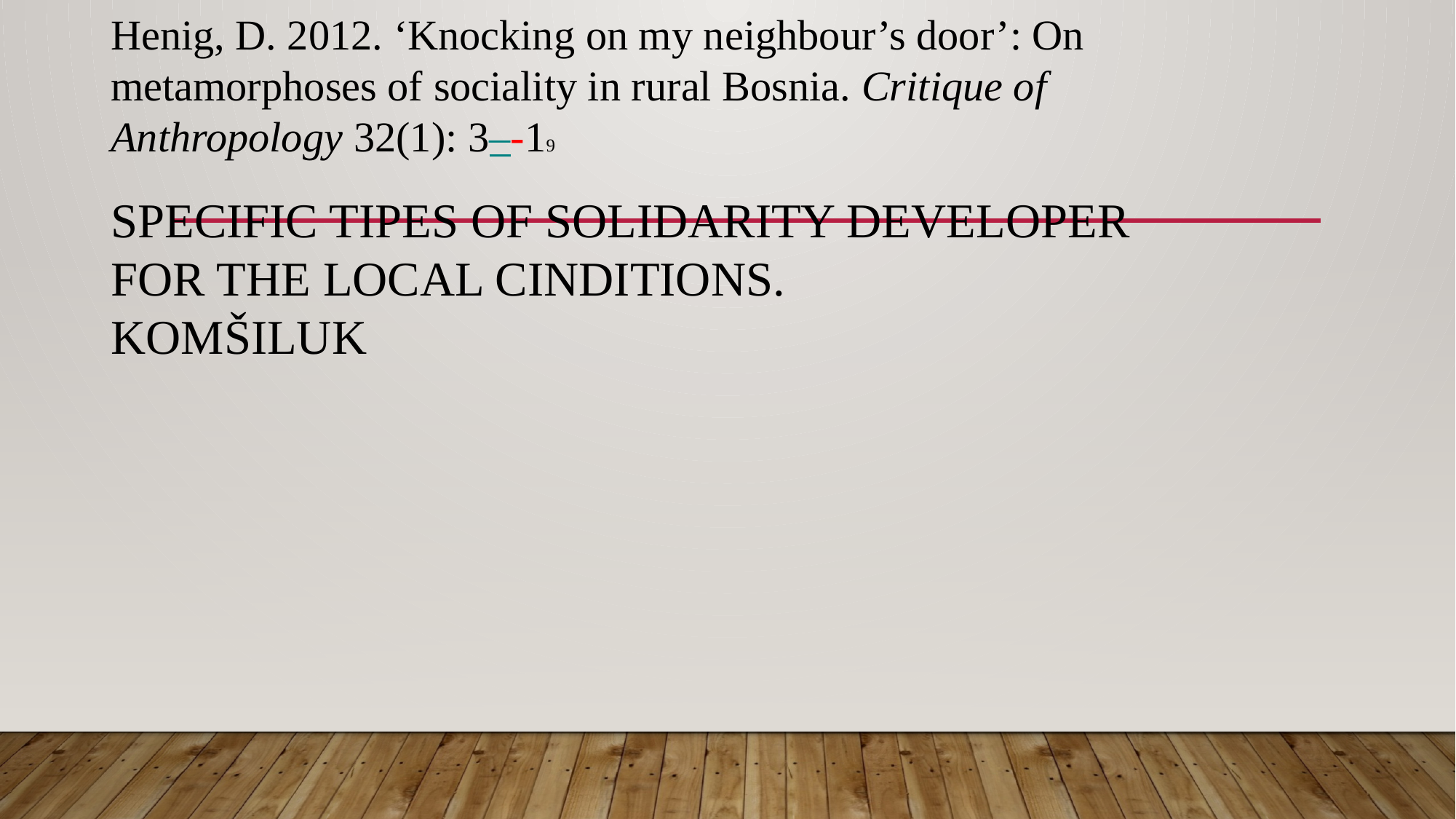

# Henig, D. 2012. ‘Knocking on my neighbour’s door’: On metamorphoses of sociality in rural Bosnia. Critique of Anthropology 32(1): 3–-19 Specific tipes of solidarity developer for the local cinditions. Komšiluk